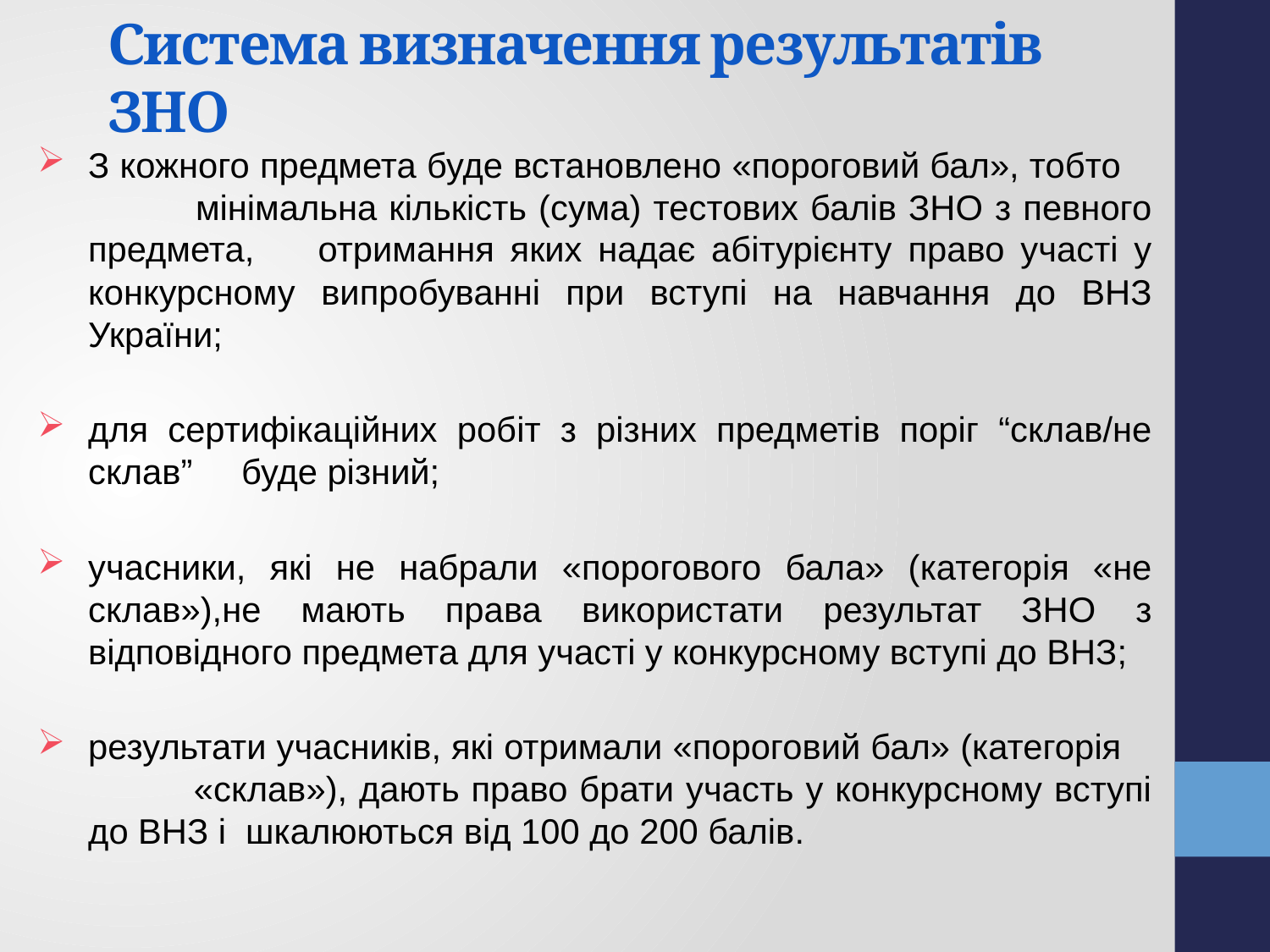

# Система визначення результатів ЗНО
З кожного предмета буде встановлено «пороговий бал», тобто             мінімальна кількість (сума) тестових балів ЗНО з певного предмета,    отримання яких надає абітурієнту право участі у конкурсному випробуванні при вступі на навчання до ВНЗ України;

для сертифікаційних робіт з різних предметів поріг “склав/не склав”     буде різний;

учасники, які не набрали «порогового бала» (категорія «не склав»),не мають права використати результат ЗНО з відповідного предмета для участі у конкурсному вступі до ВНЗ;

результати учасників, які отримали «пороговий бал» (категорія             «склав»), дають право брати участь у конкурсному вступі до ВНЗ і  шкалюються від 100 до 200 балів.